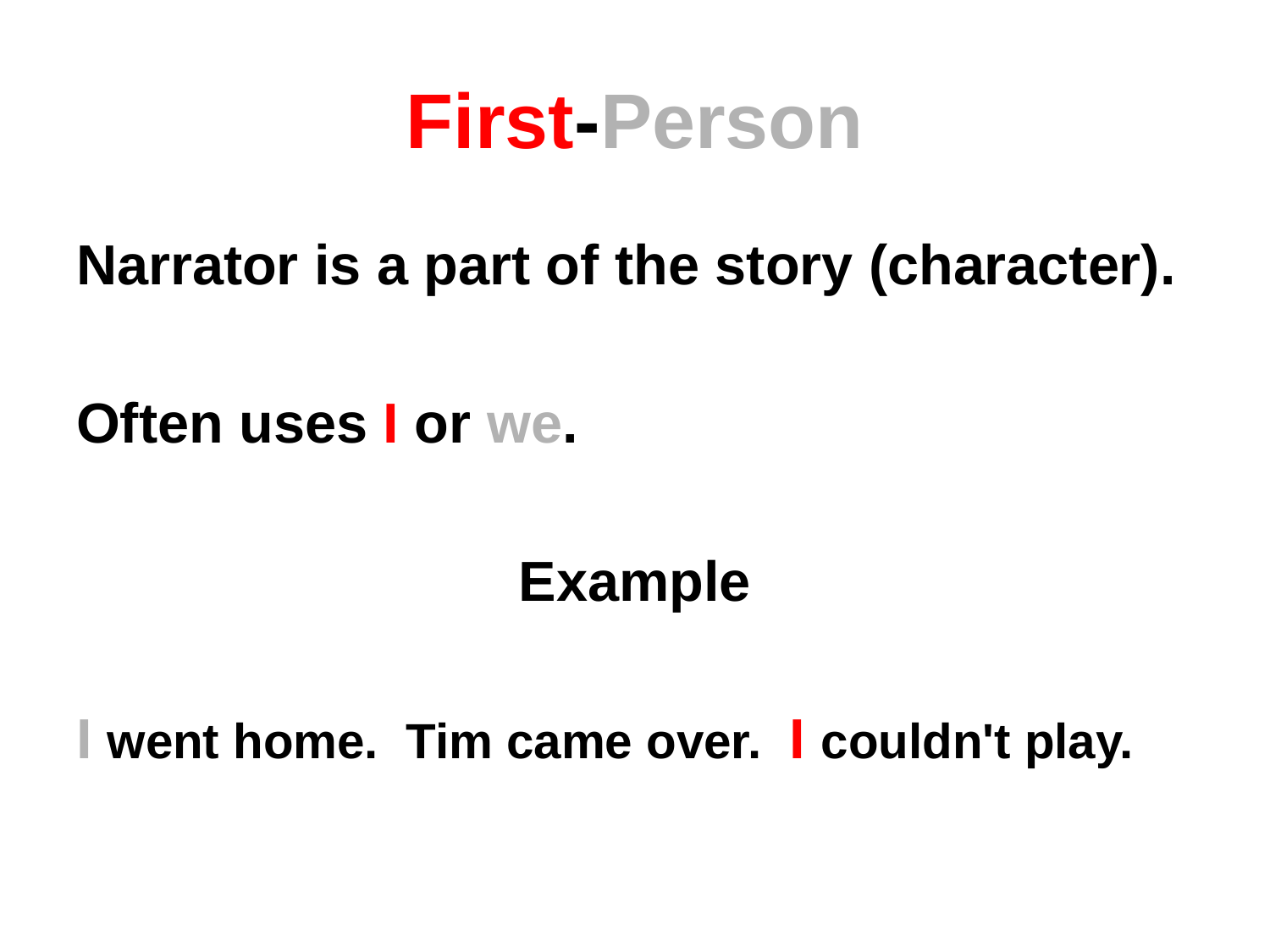

# First-Person
Narrator is a part of the story (character).

Often uses I or we.

Example

I went home.  Tim came over.  I couldn't play.